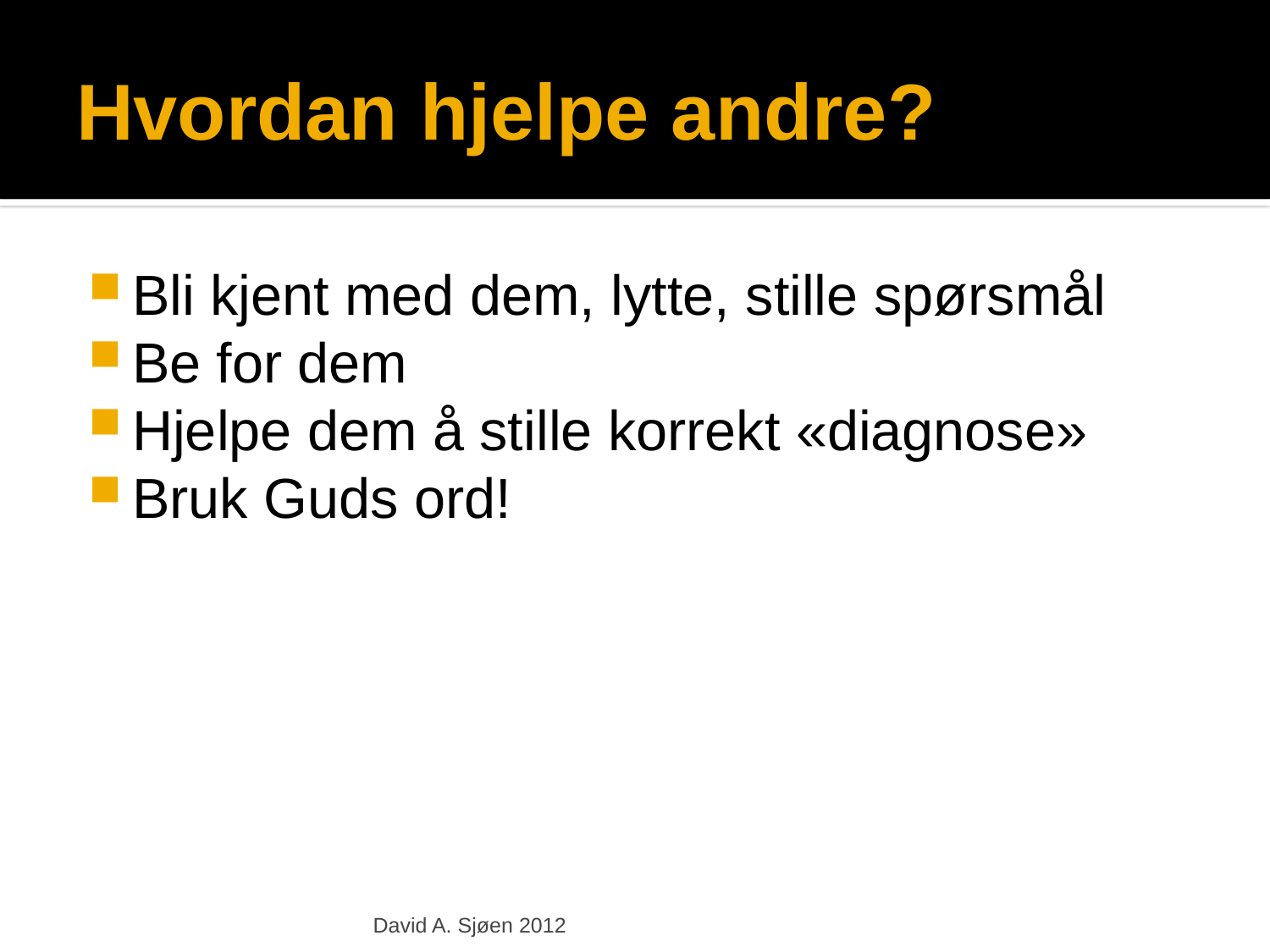

# Hvordan hjelpe andre?
Bli kjent med dem, lytte, stille spørsmål
Be for dem
Hjelpe dem å stille korrekt «diagnose»
Bruk Guds ord!
David A. Sjøen 2012